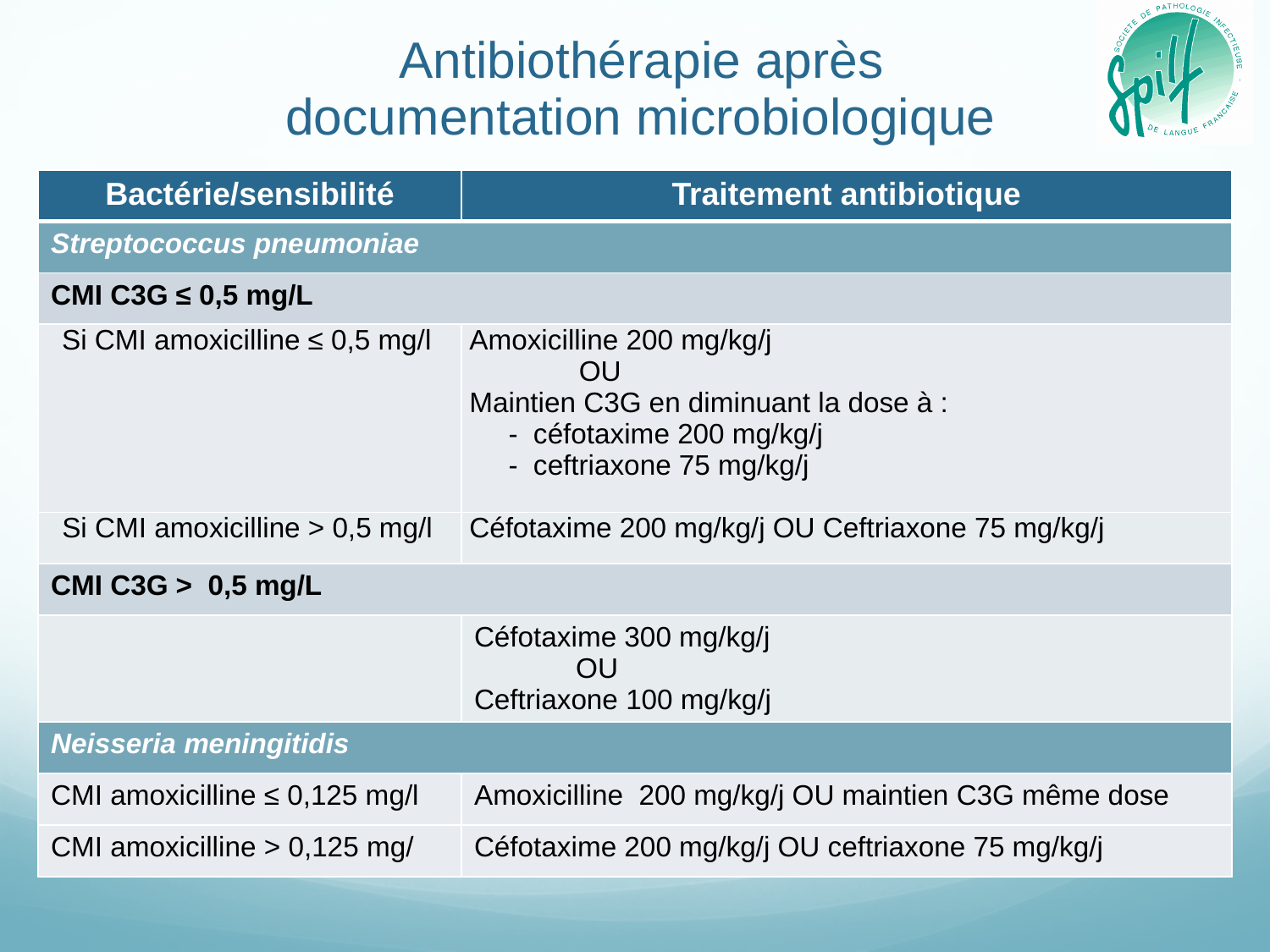

Antibiothérapie après
documentation microbiologique
| Bactérie/sensibilité | Traitement antibiotique |
| --- | --- |
| Streptococcus pneumoniae |  |
| CMI C3G ≤ 0,5 mg/L |  |
| Si CMI amoxicilline ≤ 0,5 mg/l | Amoxicilline 200 mg/kg/j OU Maintien C3G en diminuant la dose à : - céfotaxime 200 mg/kg/j - ceftriaxone 75 mg/kg/j |
| Si CMI amoxicilline > 0,5 mg/l | Céfotaxime 200 mg/kg/j OU Ceftriaxone 75 mg/kg/j |
| CMI C3G > 0,5 mg/L |  |
|  | Céfotaxime 300 mg/kg/j OU Ceftriaxone 100 mg/kg/j |
| Neisseria meningitidis |  |
| CMI amoxicilline ≤ 0,125 mg/l | Amoxicilline 200 mg/kg/j OU maintien C3G même dose |
| CMI amoxicilline > 0,125 mg/ | Céfotaxime 200 mg/kg/j OU ceftriaxone 75 mg/kg/j |